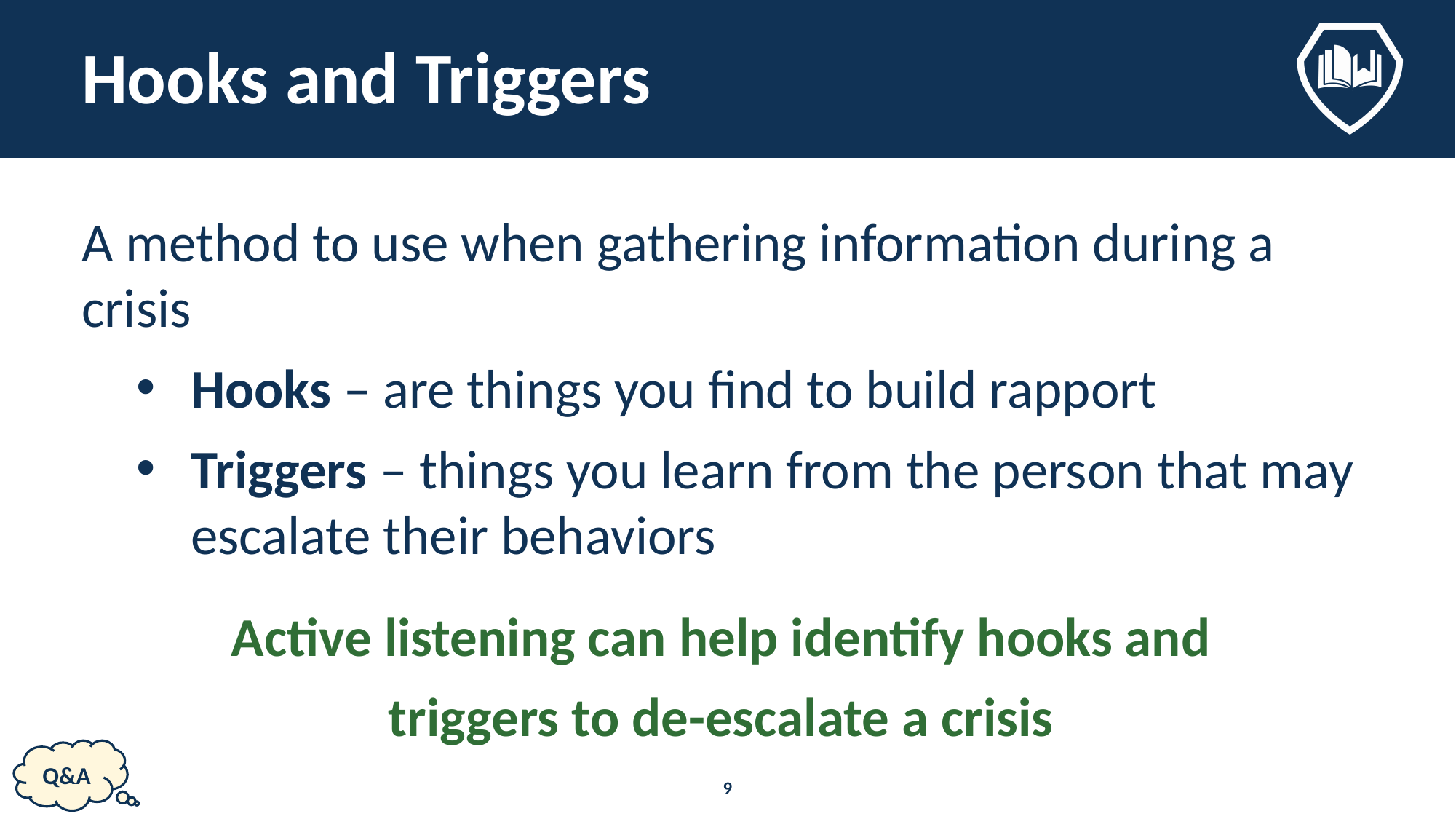

# Hooks and Triggers
A method to use when gathering information during a crisis
Hooks – are things you find to build rapport
Triggers – things you learn from the person that may escalate their behaviors
Active listening can help identify hooks and
triggers to de-escalate a crisis
Q&A